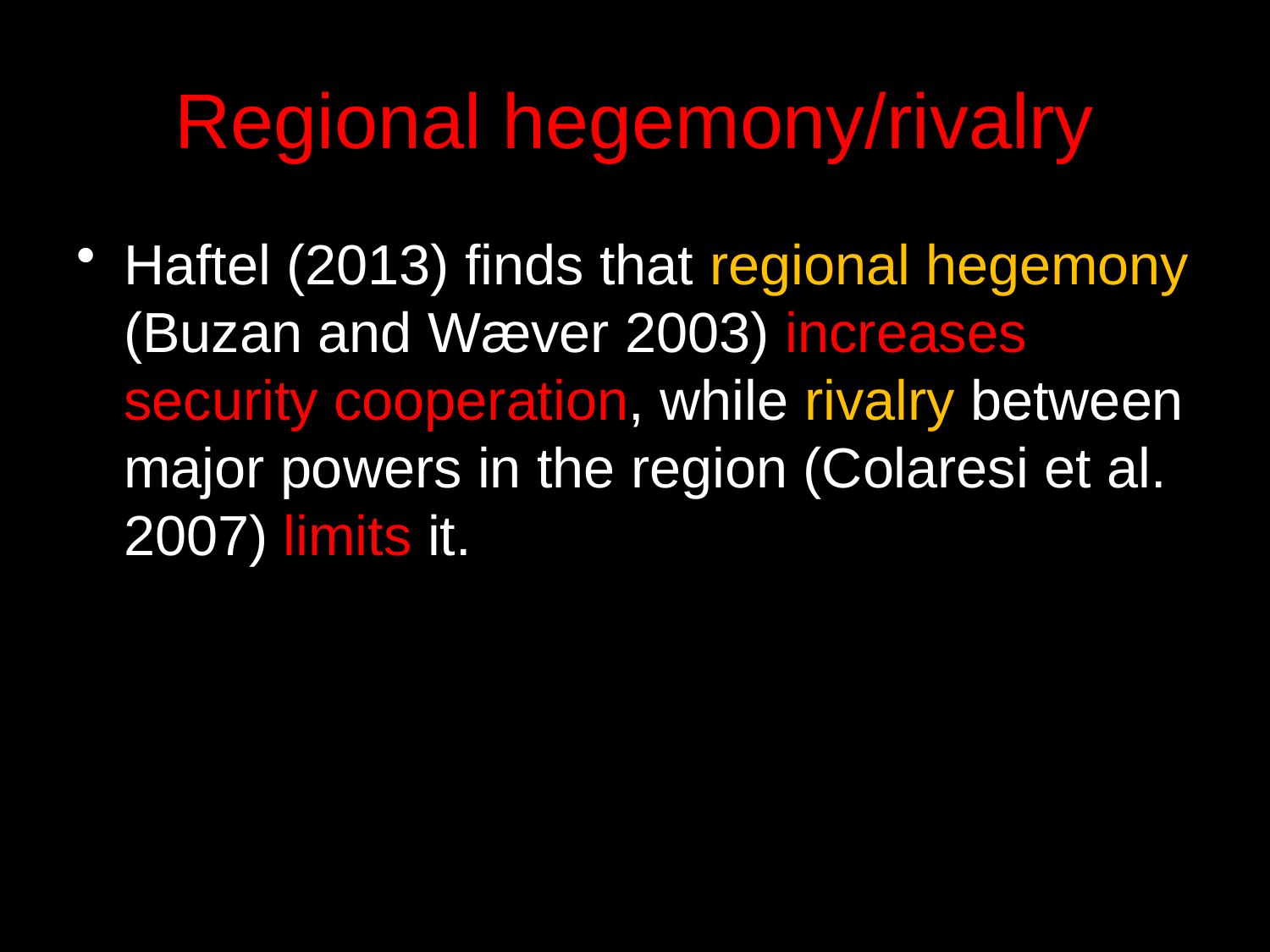

# Regional hegemony/rivalry
Haftel (2013) finds that regional hegemony (Buzan and Wæver 2003) increases security cooperation, while rivalry between major powers in the region (Colaresi et al. 2007) limits it.